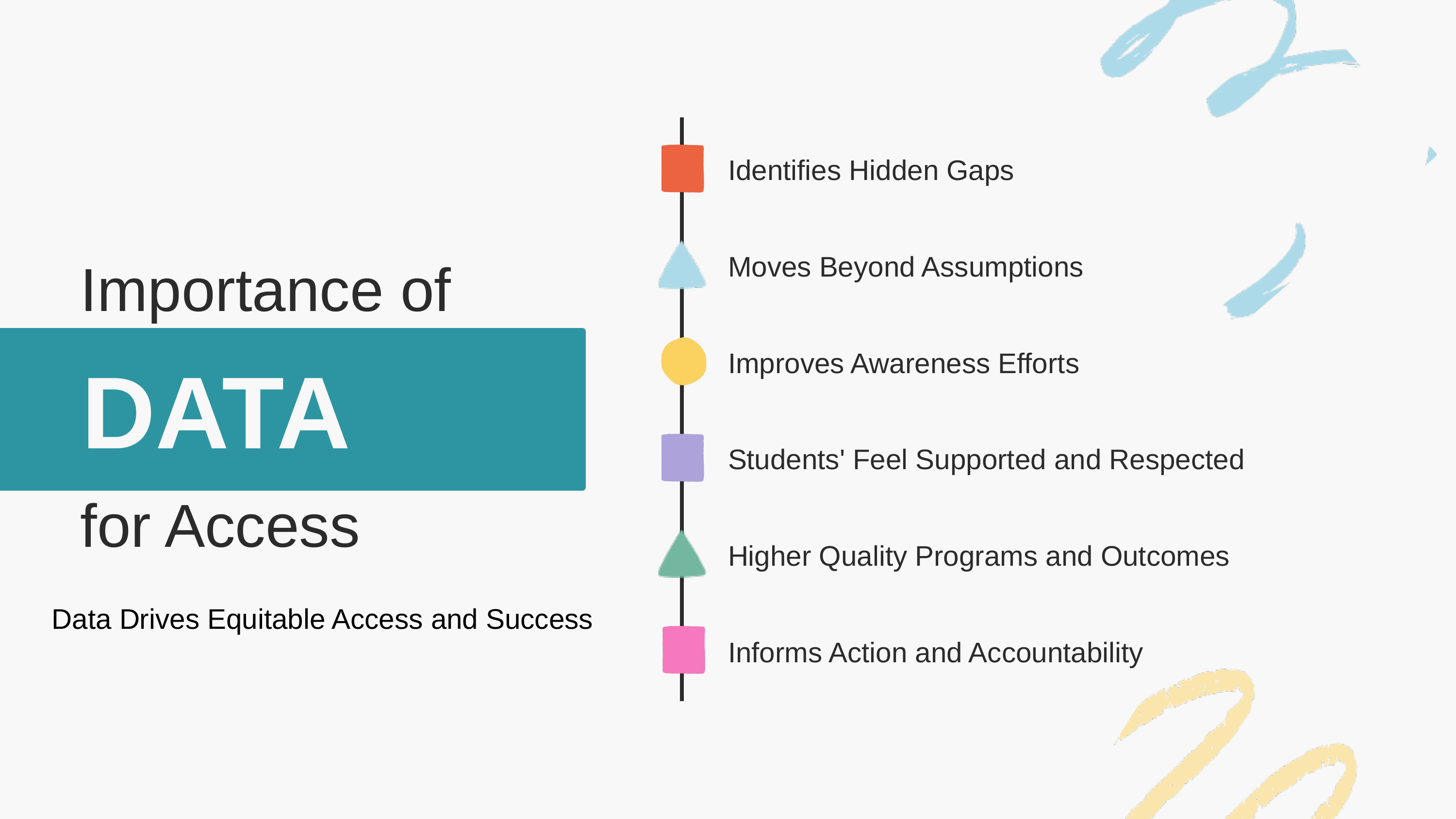

Identifies Hidden Gaps

Moves Beyond Assumptions
Importance of

Improves Awareness Efforts
DATA

Students' Feel Supported and Respected
for Access

Higher Quality Programs and Outcomes
Data Drives Equitable Access and Success

Informs Action and Accountability